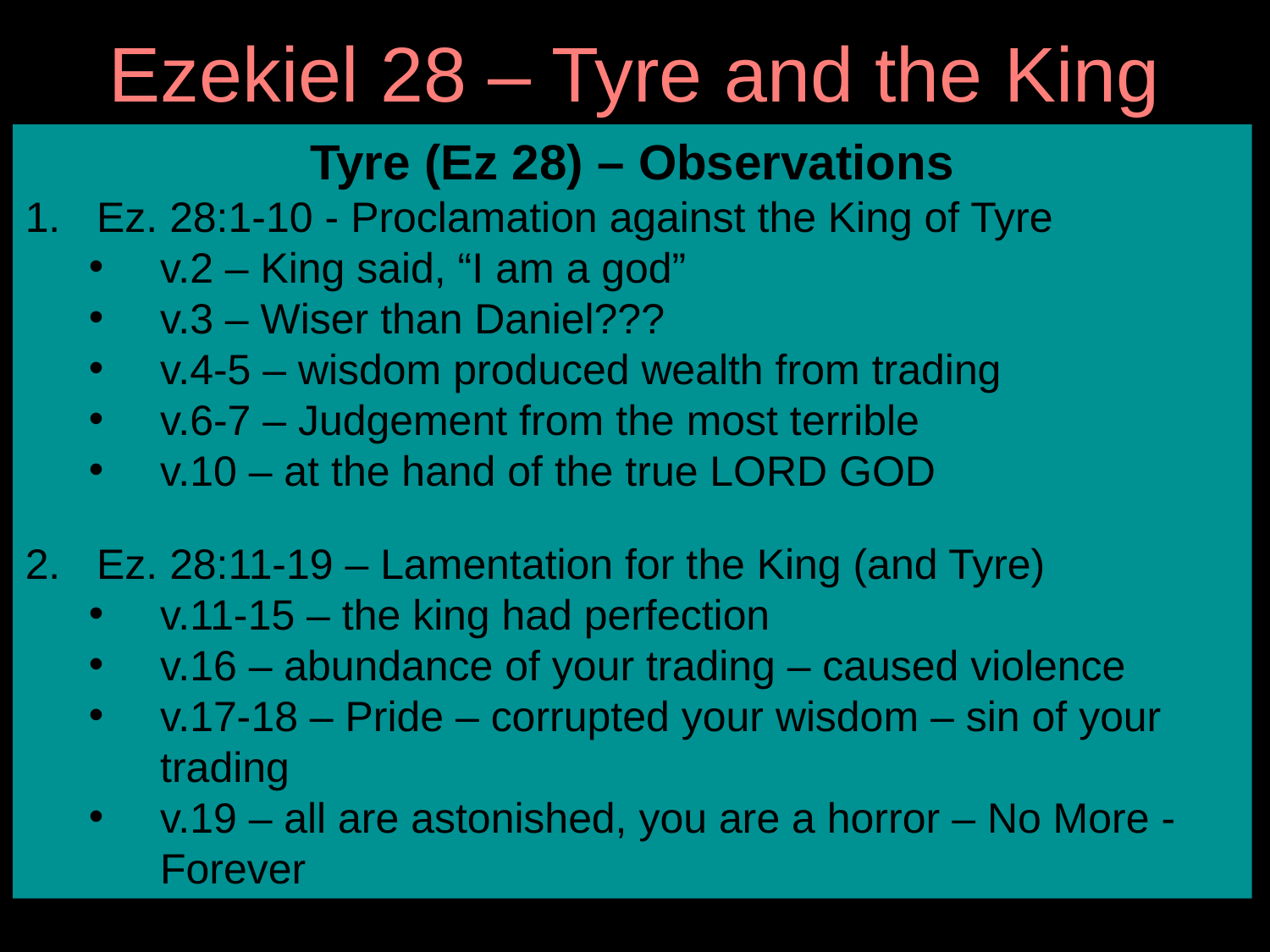

# Ezekiel 28 – Tyre and the King
Tyre (Ez 28) – Observations
Ez. 28:1-10 - Proclamation against the King of Tyre
v.2 – King said, “I am a god”
v.3 – Wiser than Daniel???
v.4-5 – wisdom produced wealth from trading
v.6-7 – Judgement from the most terrible
v.10 – at the hand of the true LORD GOD

Ez. 28:11-19 – Lamentation for the King (and Tyre)
v.11-15 – the king had perfection
v.16 – abundance of your trading – caused violence
v.17-18 – Pride – corrupted your wisdom – sin of your trading
v.19 – all are astonished, you are a horror – No More - Forever